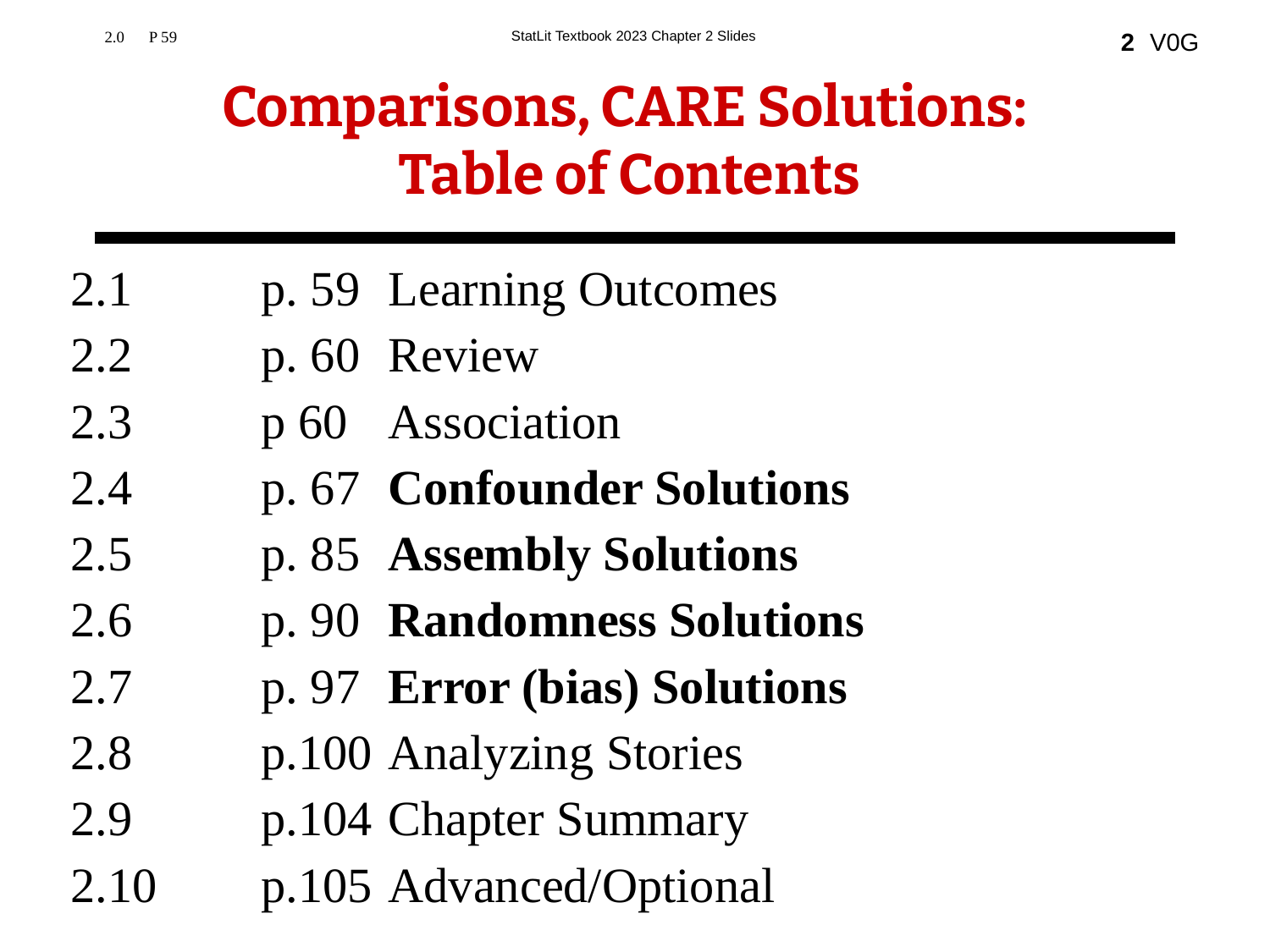

Comparisons, CARE Solutions:
Table of Contents
2.0      P 59
2
2.1		p. 59	Learning Outcomes
2.2		p. 60	Review
2.3 	p 60	Association
2.4 	p. 67	Confounder Solutions
2.5		p. 85	Assembly Solutions
2.6		p. 90	Randomness Solutions
2.7		p. 97	Error (bias) Solutions
2.8		p.100	Analyzing Stories
2.9		p.104	Chapter Summary
2.10	p.105	Advanced/Optional